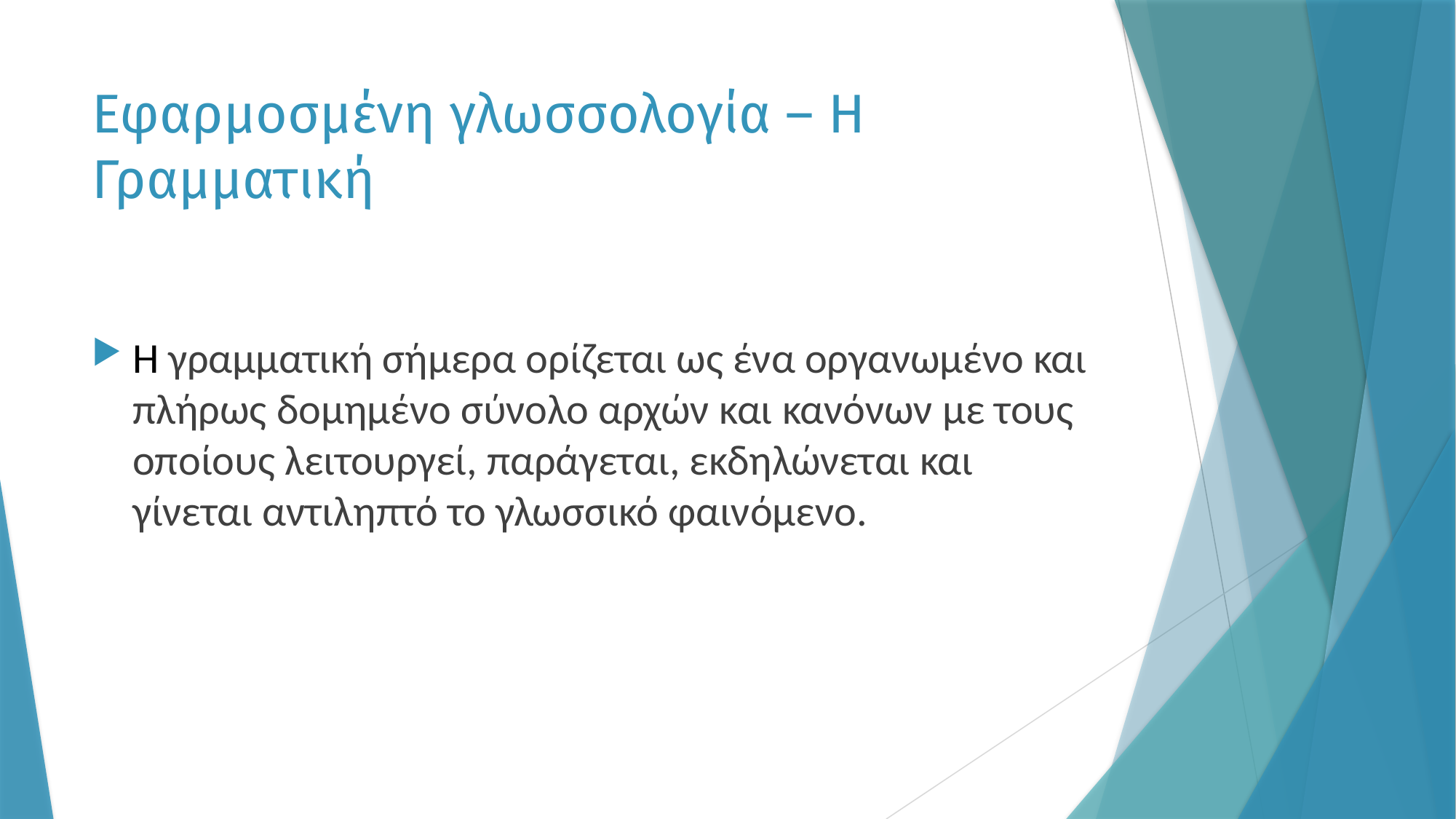

# Εφαρμοσμένη γλωσσολογία – Η Γραμματική
Η γραμματική σήμερα ορίζεται ως ένα οργανωμένο και πλήρως δομημένο σύνολο αρχών και κανόνων με τους οποίους λειτουργεί, παράγεται, εκδηλώνεται και γίνεται αντιληπτό το γλωσσικό φαινόμενο.